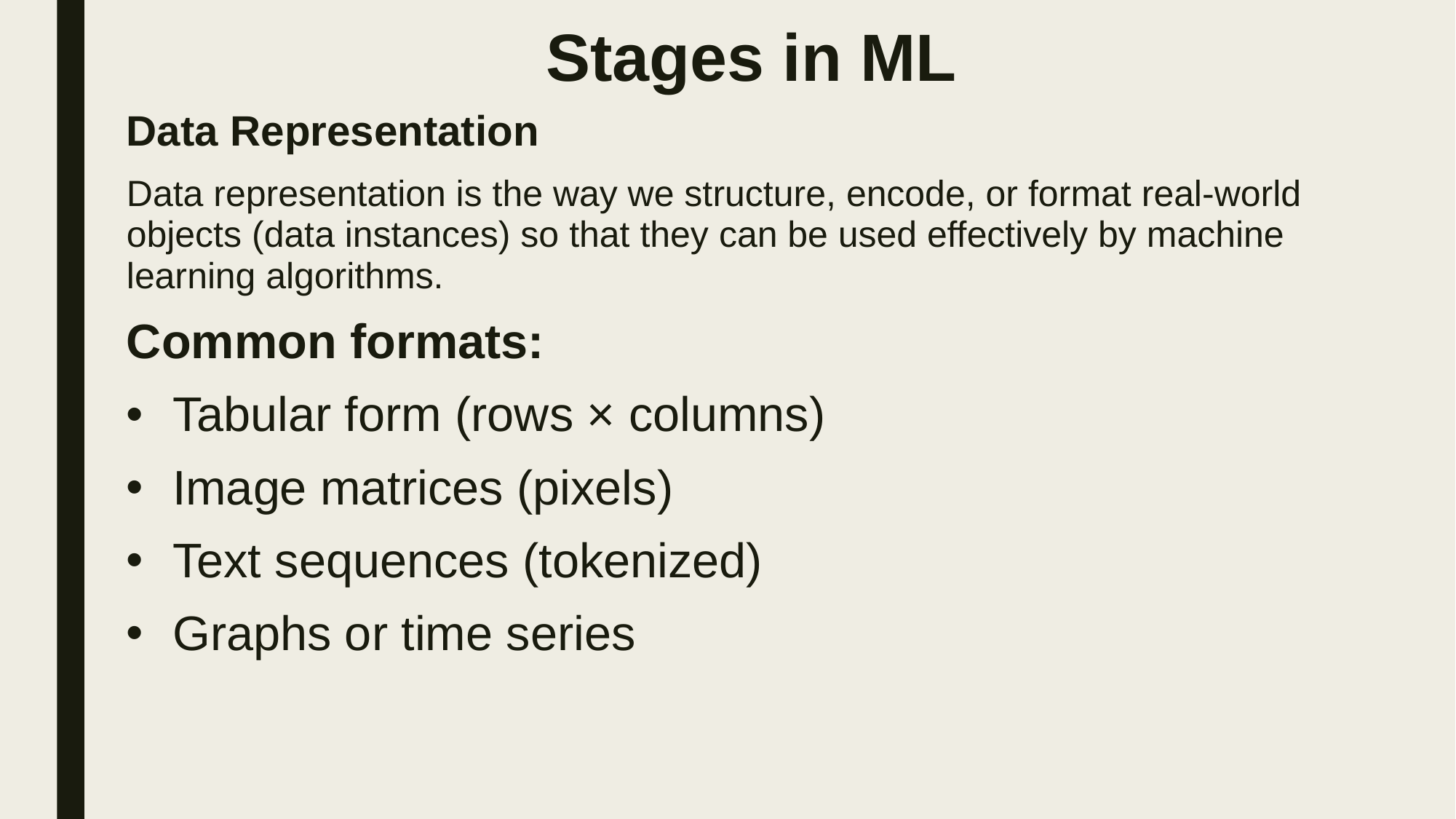

# Stages in ML
Data Representation
Data representation is the way we structure, encode, or format real-world objects (data instances) so that they can be used effectively by machine learning algorithms.
Common formats:
Tabular form (rows × columns)
Image matrices (pixels)
Text sequences (tokenized)
Graphs or time series